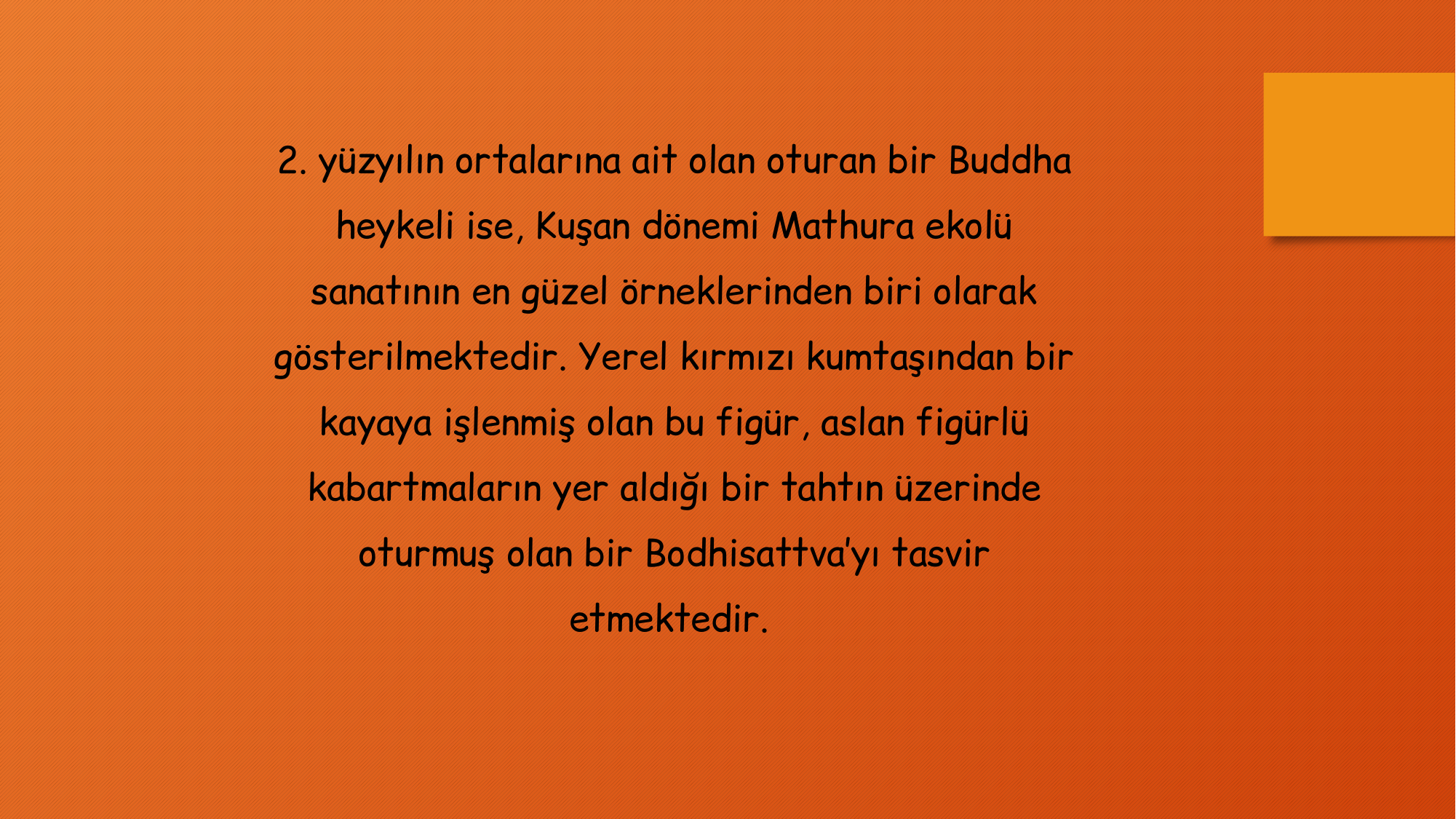

2. yüzyılın ortalarına ait olan oturan bir Buddha heykeli ise, Kuşan dönemi Mathura ekolü sanatının en güzel örneklerinden biri olarak gösterilmektedir. Yerel kırmızı kumtaşından bir kayaya işlenmiş olan bu figür, aslan figürlü kabartmaların yer aldığı bir tahtın üzerinde oturmuş olan bir Bodhisattva’yı tasvir etmektedir.